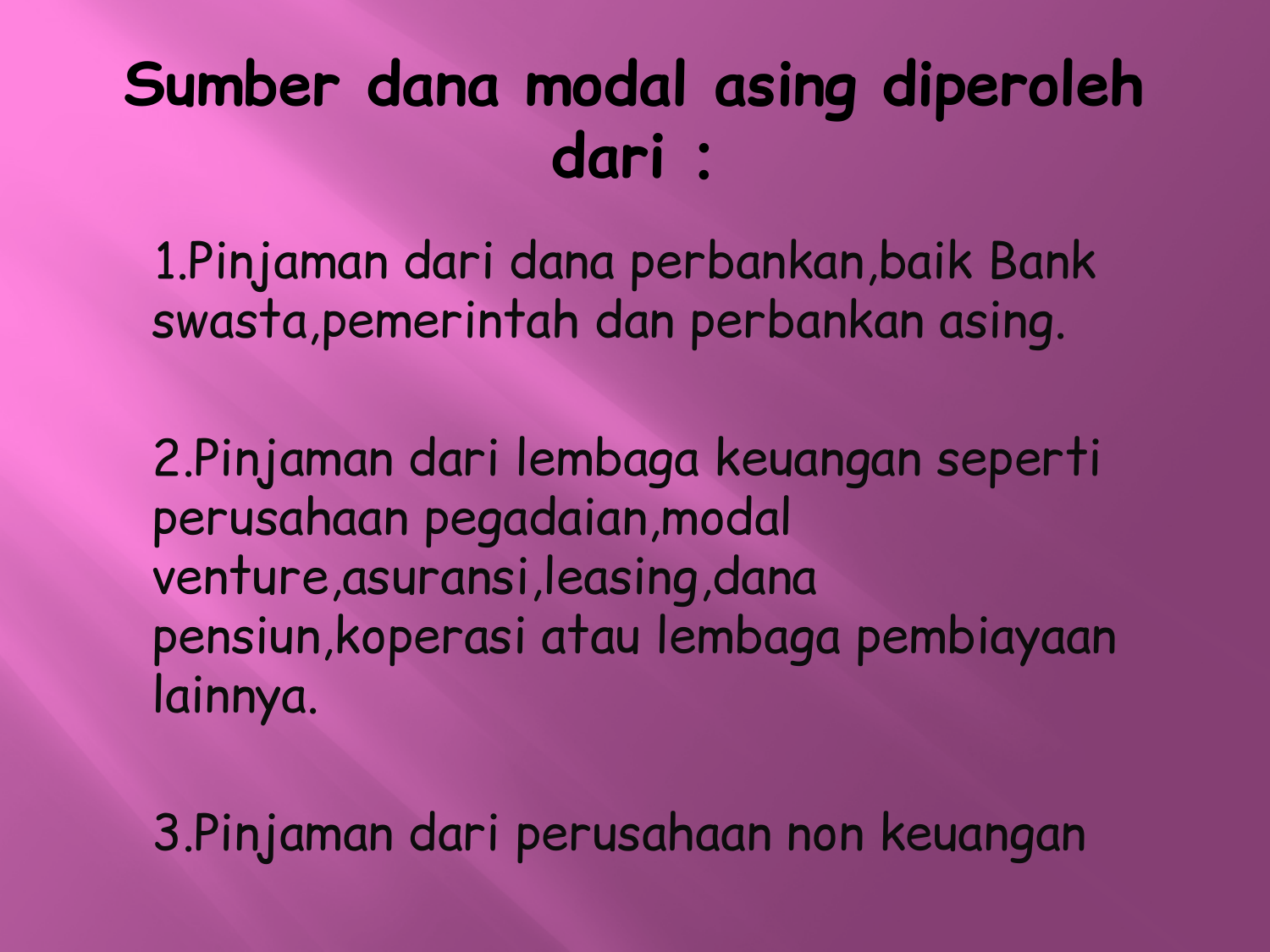

# Sumber dana modal asing diperoleh dari :
    1.Pinjaman dari dana perbankan,baik Bank swasta,pemerintah dan perbankan asing.

	2.Pinjaman dari lembaga keuangan seperti perusahaan pegadaian,modal venture,asuransi,leasing,dana pensiun,koperasi atau lembaga pembiayaan lainnya.

	3.Pinjaman dari perusahaan non keuangan